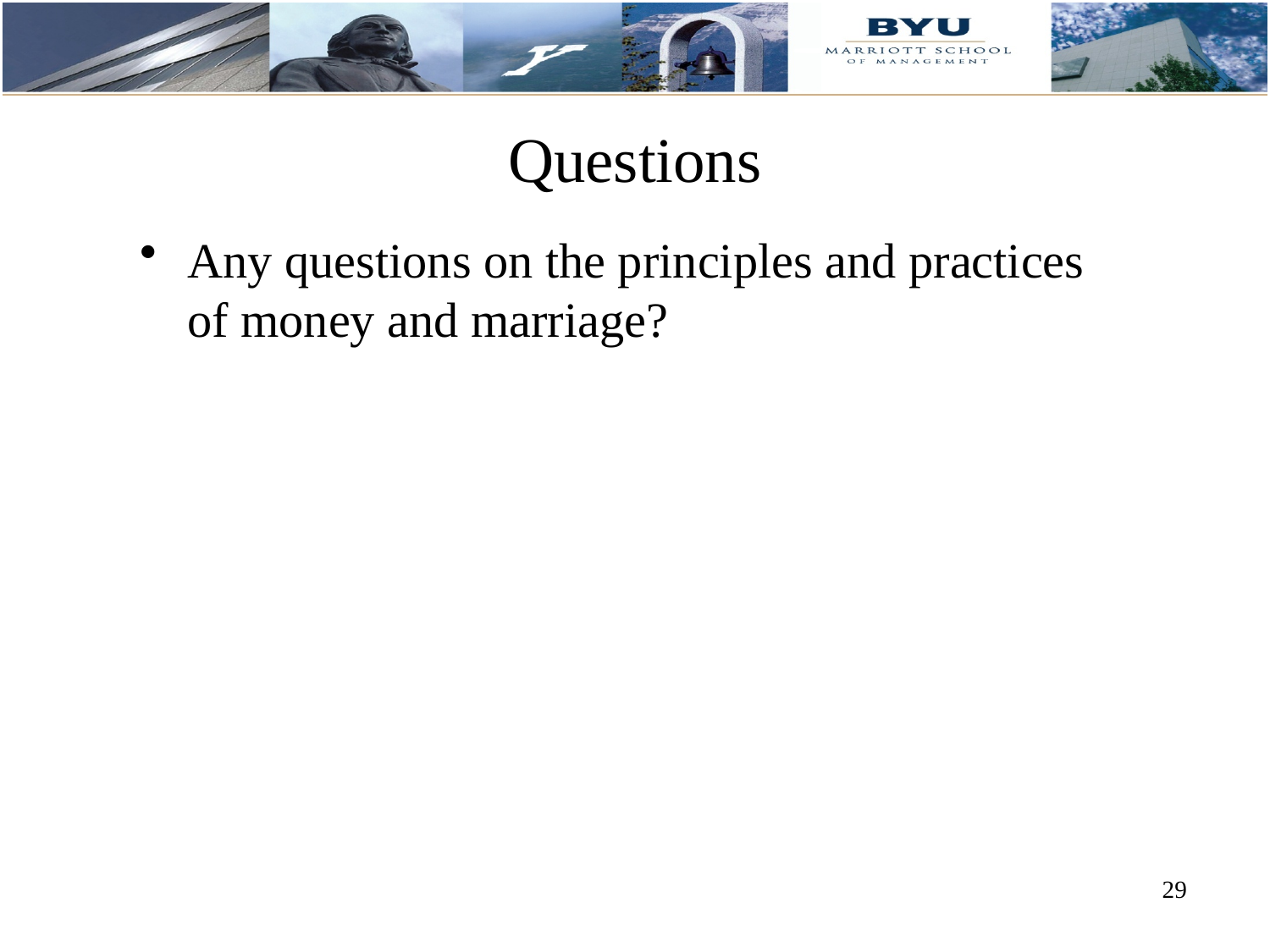

# Questions
Any questions on the principles and practices of money and marriage?